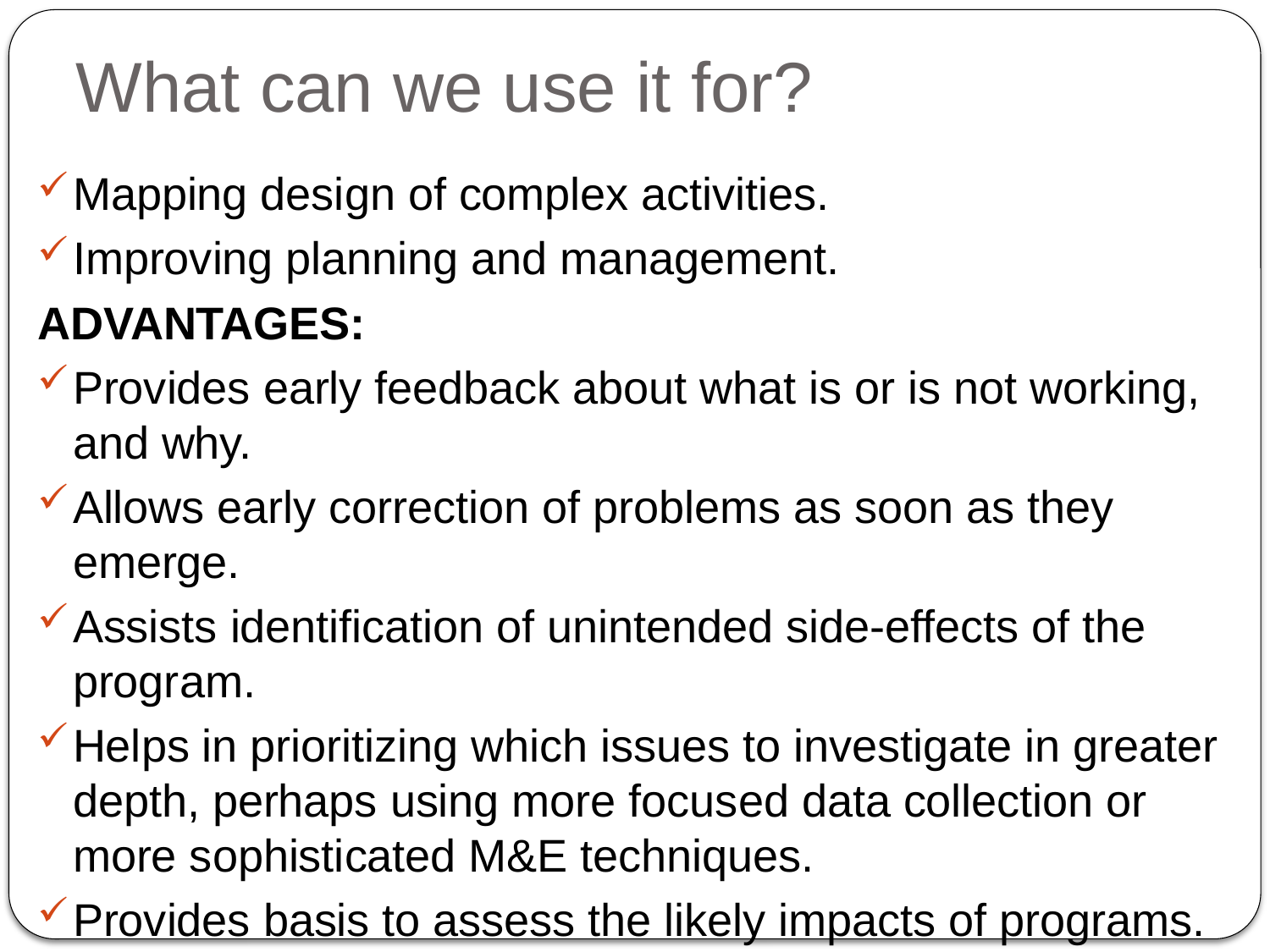

# What can we use it for?
Mapping design of complex activities.
Improving planning and management.
ADVANTAGES:
Provides early feedback about what is or is not working, and why.
Allows early correction of problems as soon as they emerge.
Assists identification of unintended side-effects of the program.
Helps in prioritizing which issues to investigate in greater depth, perhaps using more focused data collection or more sophisticated M&E techniques.
Provides basis to assess the likely impacts of programs.